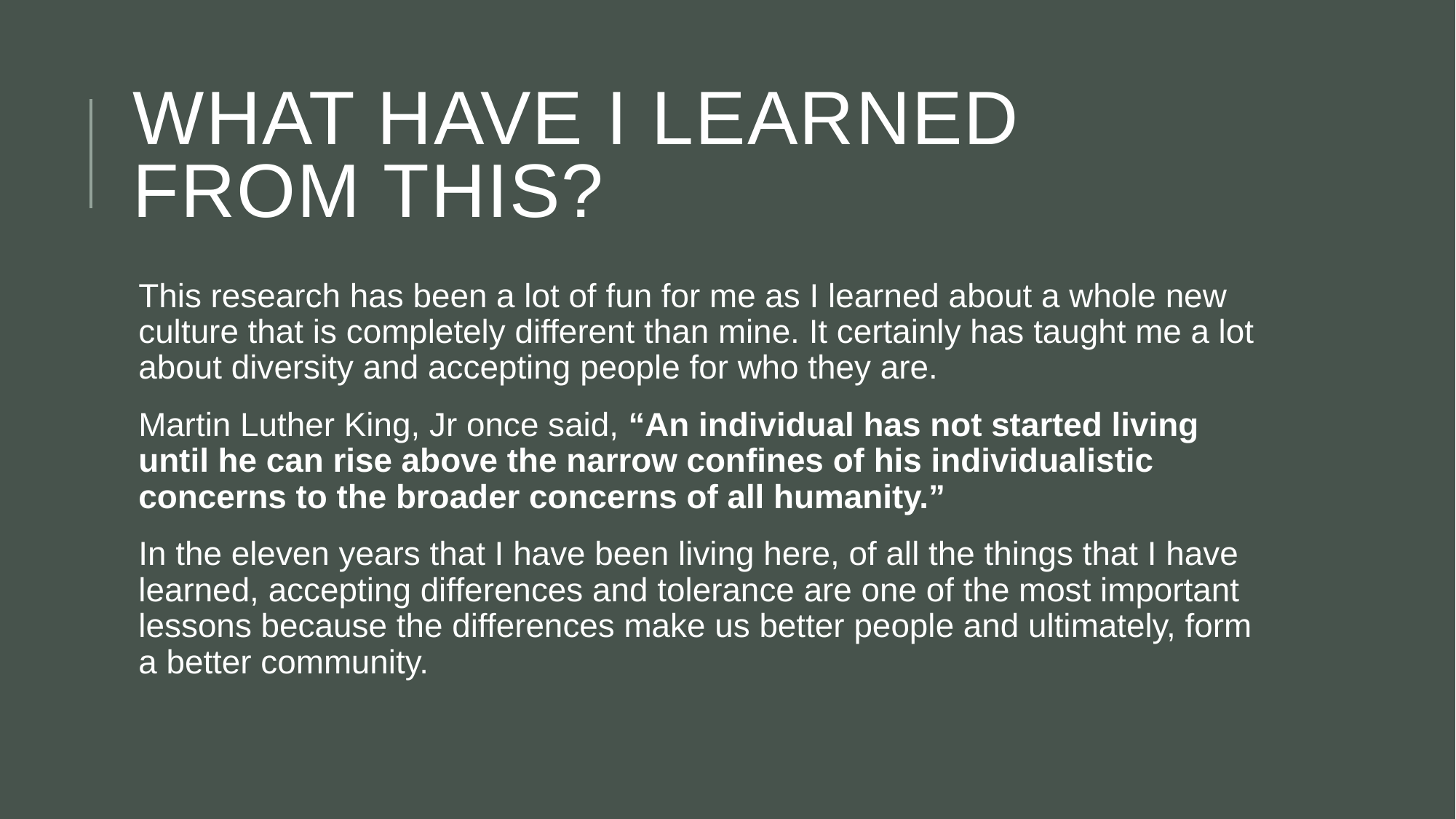

# What have I learned from this?
This research has been a lot of fun for me as I learned about a whole new culture that is completely different than mine. It certainly has taught me a lot about diversity and accepting people for who they are.
Martin Luther King, Jr once said, “An individual has not started living until he can rise above the narrow confines of his individualistic concerns to the broader concerns of all humanity.”
In the eleven years that I have been living here, of all the things that I have learned, accepting differences and tolerance are one of the most important lessons because the differences make us better people and ultimately, form a better community.